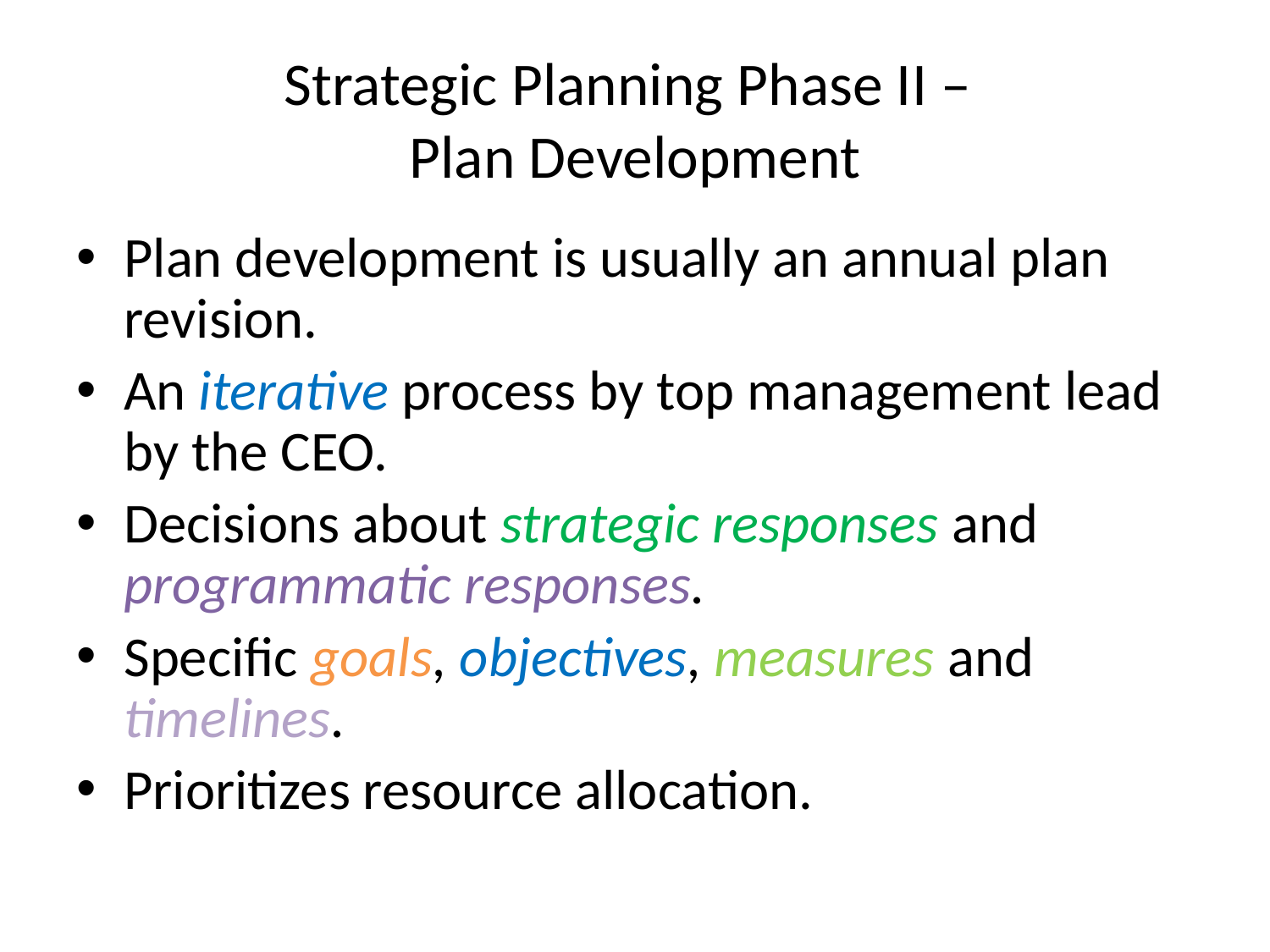

# Strategic Planning Phase II – Plan Development
Plan development is usually an annual plan revision.
An iterative process by top management lead by the CEO.
Decisions about strategic responses and programmatic responses.
Specific goals, objectives, measures and timelines.
Prioritizes resource allocation.